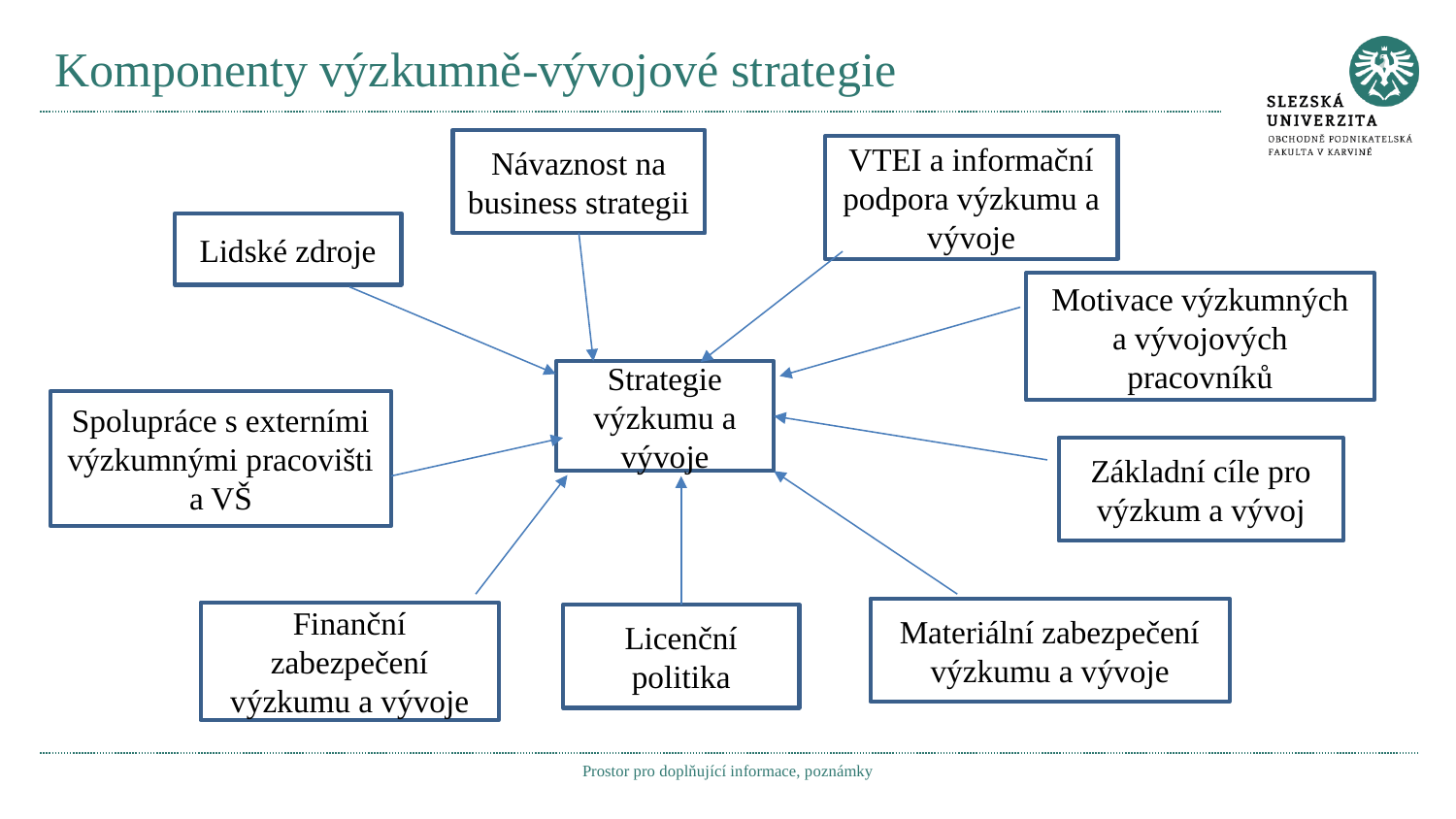

# Komponenty výzkumně-vývojové strategie

Návaznost na business strategii
VTEI a informační podpora výzkumu a vývoje
Lidské zdroje
Motivace výzkumných a vývojových pracovníků
Strategie výzkumu a vývoje
Spolupráce s externími výzkumnými pracovišti a VŠ
Základní cíle pro výzkum a vývoj
Materiální zabezpečení výzkumu a vývoje
Finanční zabezpečení výzkumu a vývoje
Licenční politika
Prostor pro doplňující informace, poznámky